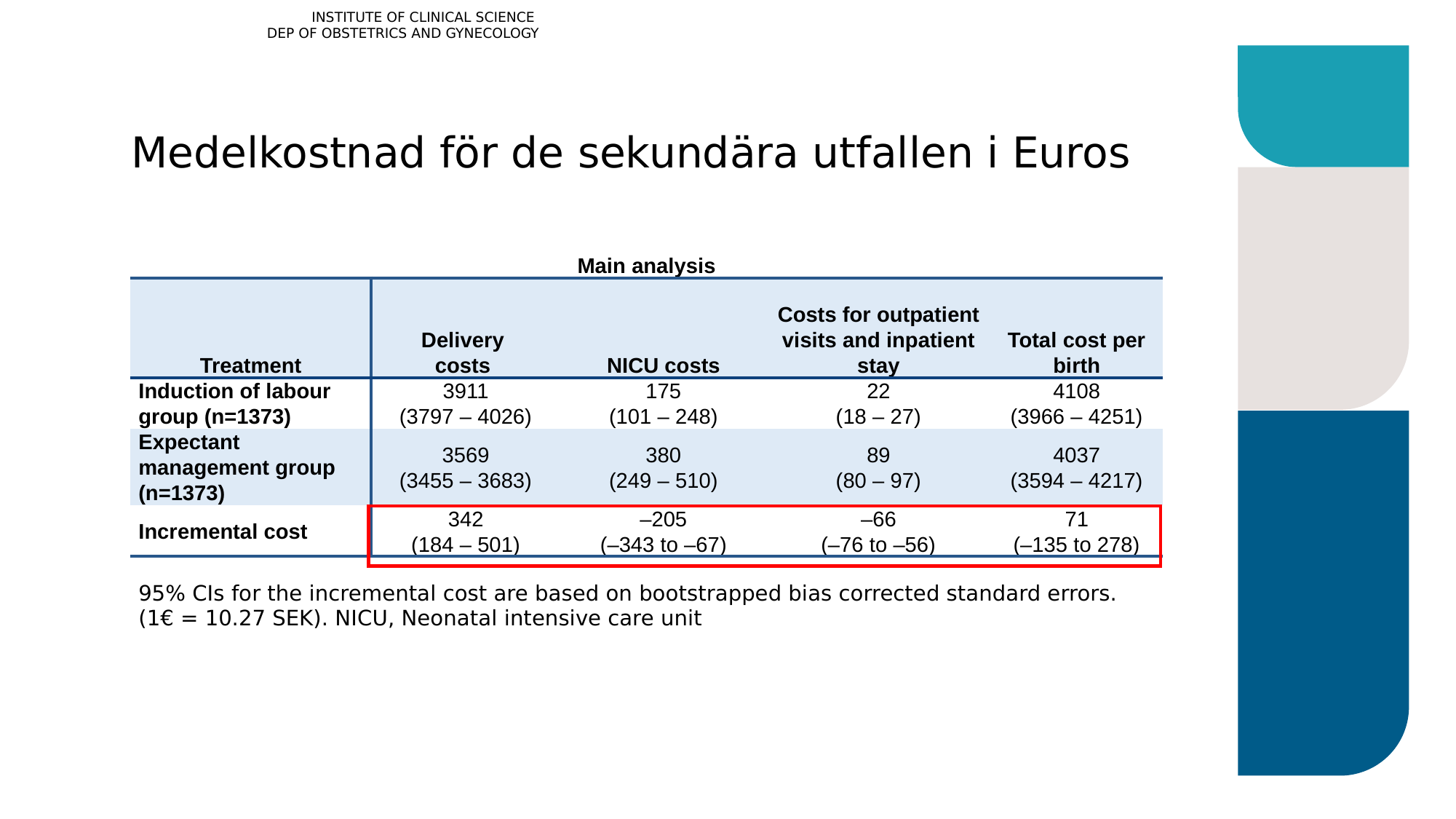

INSTITUTE OF CLINICAL SCIENCE
DEP OF OBSTETRICS AND GYNECOLOGY
# Medelkostnad för de sekundära utfallen i Euros
| Main analysis |  |  |  |  |
| --- | --- | --- | --- | --- |
| Treatment | Delivery costs | NICU costs | Costs for outpatient visits and inpatient stay | Total cost per birth |
| Induction of labour group (n=1373) | 3911 (3797 – 4026) | 175 (101 – 248) | 22 (18 – 27) | 4108 (3966 – 4251) |
| Expectant management group (n=1373) | 3569 (3455 – 3683) | 380 (249 – 510) | 89 (80 – 97) | 4037 (3594 – 4217) |
| Incremental cost | 342 (184 – 501) | –205 (–343 to –67) | –66 (–76 to –56) | 71 (–135 to 278) |
|  |  |  |  |  |
| 95% CIs for the incremental cost are based on bootstrapped bias corrected standard errors. (1€ = 10.27 SEK). NICU, Neonatal intensive care unit |  |  |  |  |
|  |  |  |  |  |
|  |  |  |  |  |